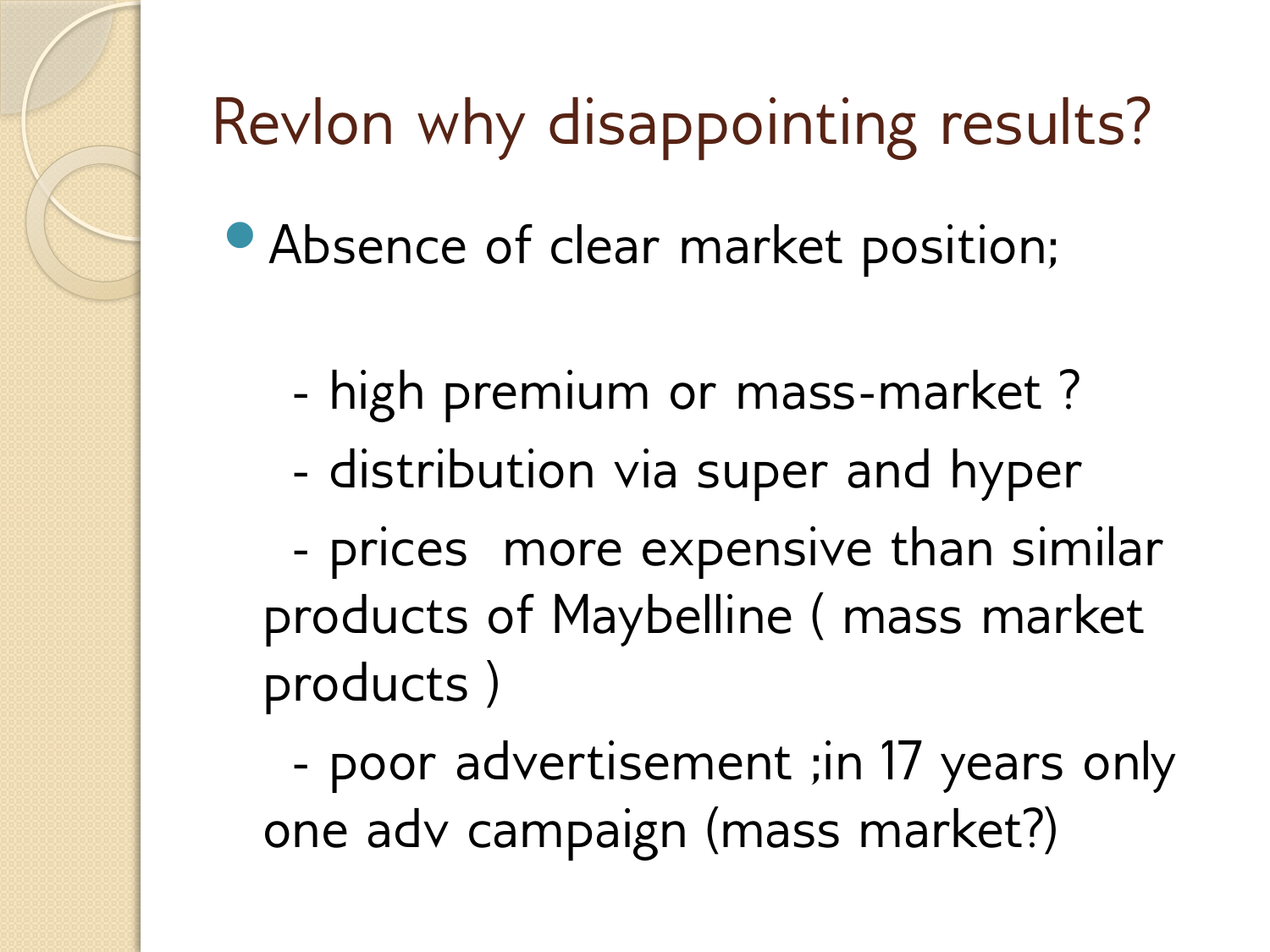

# Revlon why disappointing results?
Absence of clear market position;
    - high premium or mass-market ?
    - distribution via super and hyper
    - prices  more expensive than similar products of Maybelline ( mass market products )
    - poor advertisement ;in 17 years only one adv campaign (mass market?)